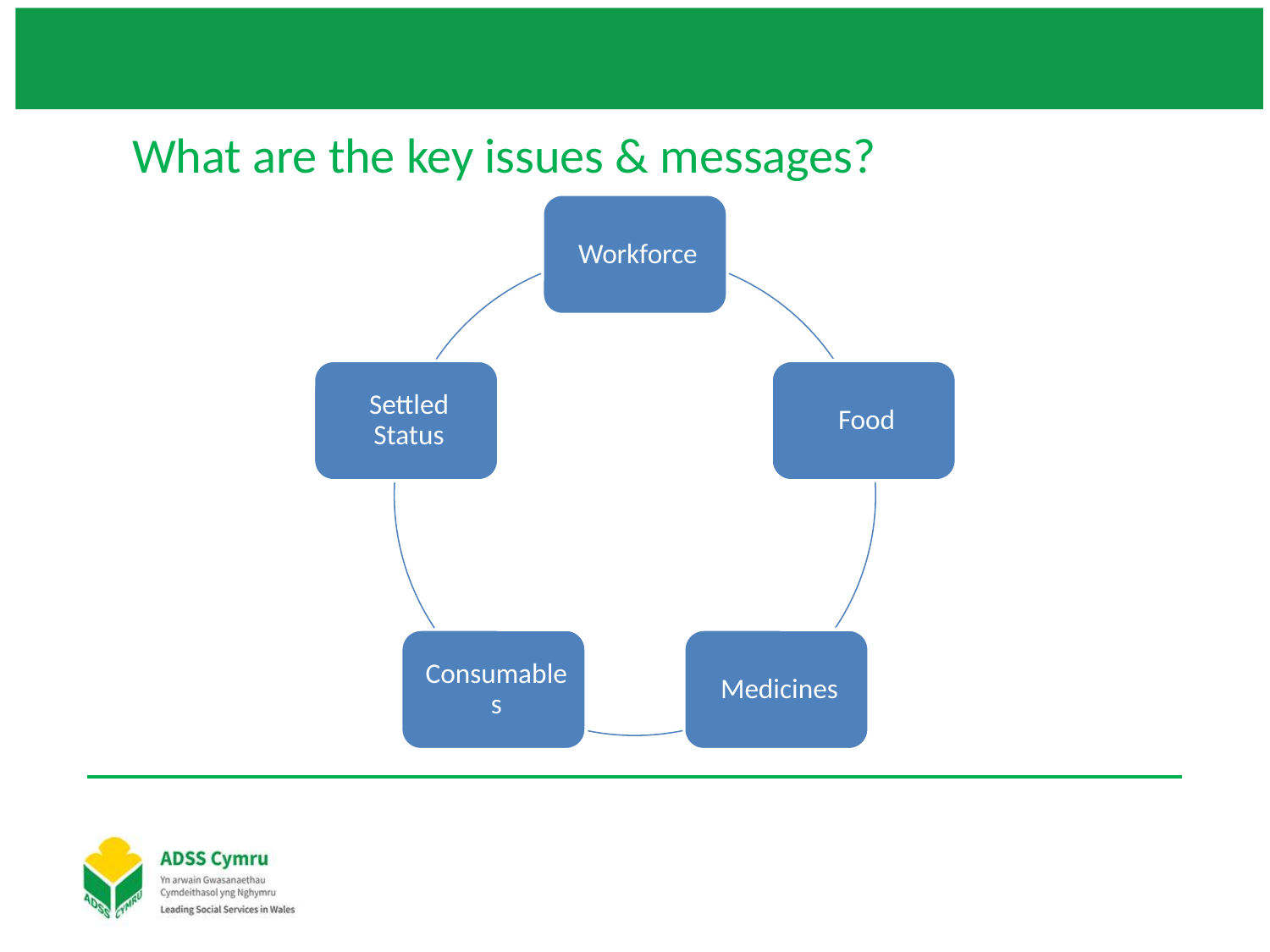

What are the key issues & messages?

Workforce
Food
Medicines
Consumables
Settled Status